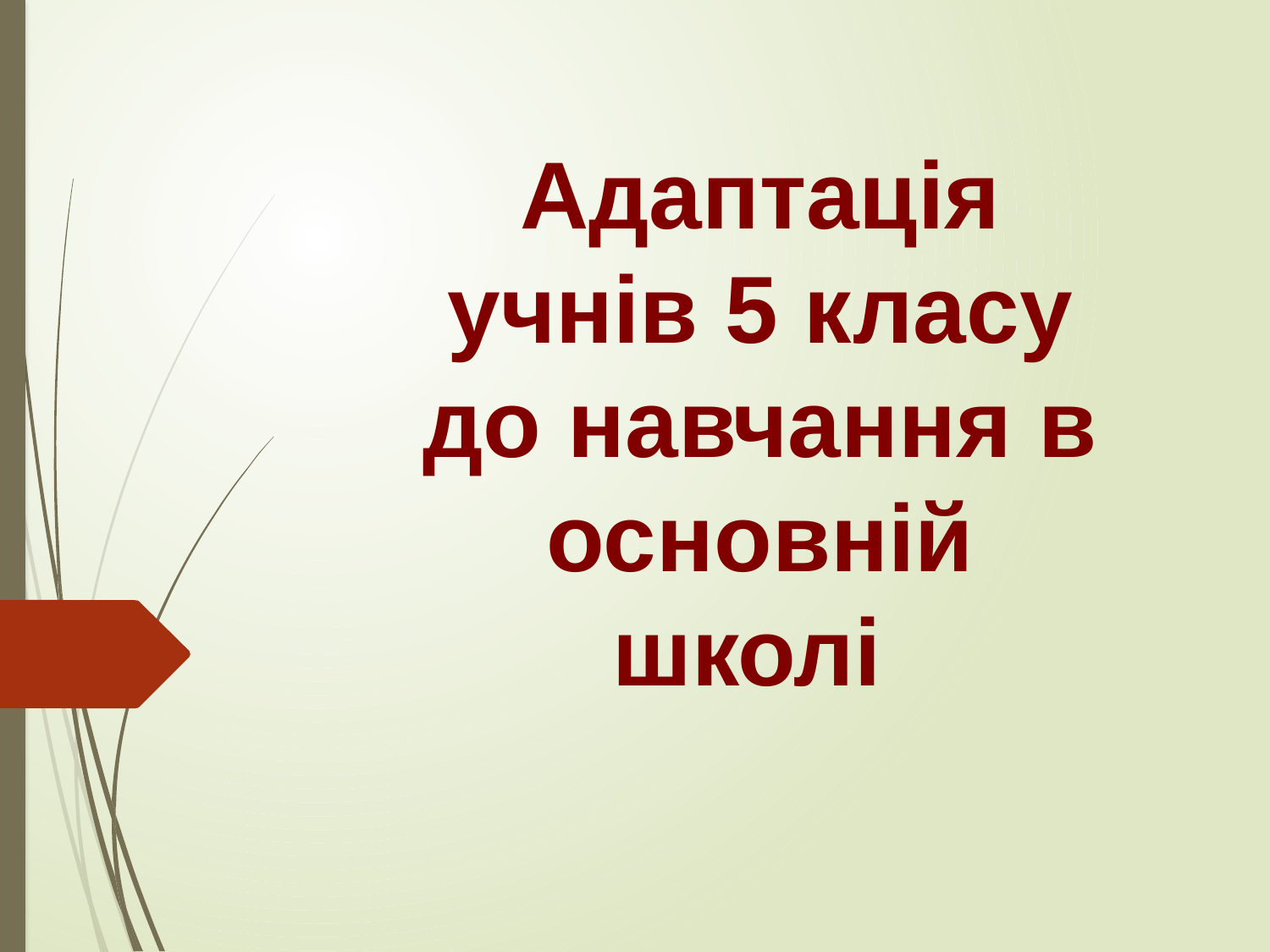

Адаптація учнів 5 класу до навчання в основній школі